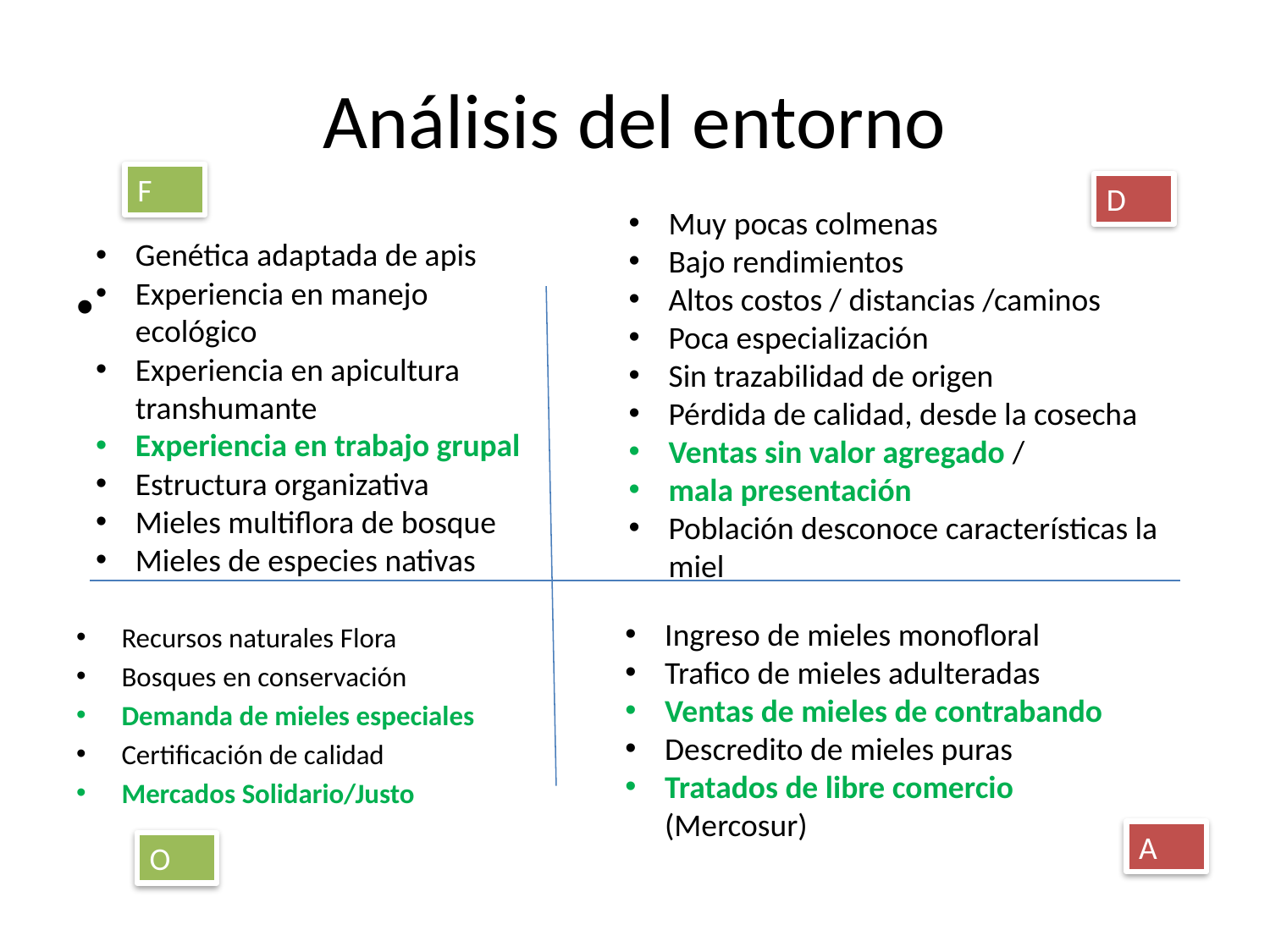

# Análisis del entorno
F
D
Muy pocas colmenas
Bajo rendimientos
Altos costos / distancias /caminos
Poca especialización
Sin trazabilidad de origen
Pérdida de calidad, desde la cosecha
Ventas sin valor agregado /
mala presentación
Población desconoce características la miel

Genética adaptada de apis
Experiencia en manejo ecológico
Experiencia en apicultura transhumante
Experiencia en trabajo grupal
Estructura organizativa
Mieles multiflora de bosque
Mieles de especies nativas

Recursos naturales Flora
Bosques en conservación
Demanda de mieles especiales
Certificación de calidad
Mercados Solidario/Justo

Ingreso de mieles monofloral
Trafico de mieles adulteradas
Ventas de mieles de contrabando
Descredito de mieles puras
Tratados de libre comercio (Mercosur)

A
O